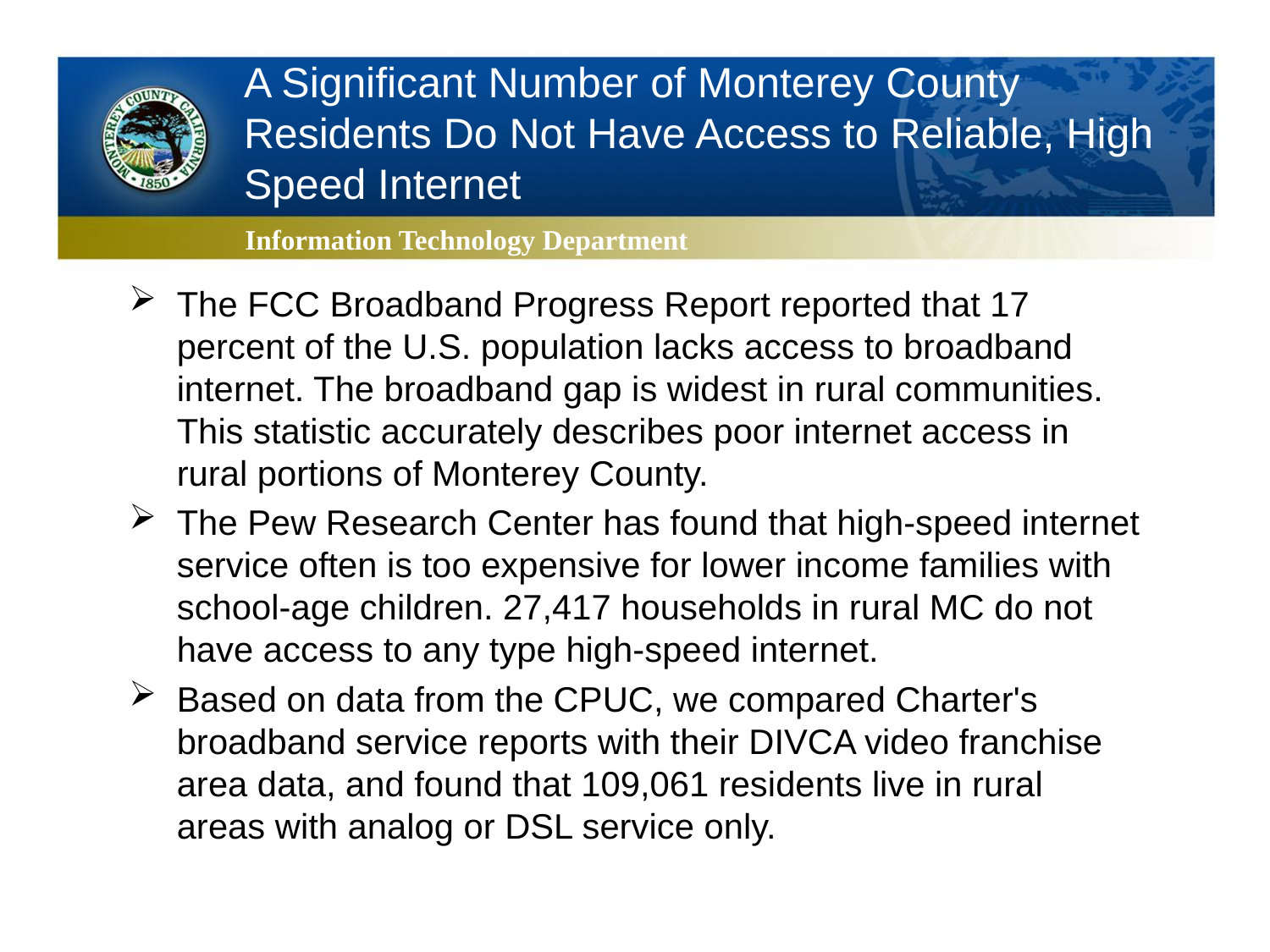

A Significant Number of Monterey County Residents Do Not Have Access to Reliable, High Speed Internet
Information Technology Department
The FCC Broadband Progress Report reported that 17 percent of the U.S. population lacks access to broadband internet. The broadband gap is widest in rural communities. This statistic accurately describes poor internet access in rural portions of Monterey County.
The Pew Research Center has found that high-speed internet service often is too expensive for lower income families with school-age children. 27,417 households in rural MC do not have access to any type high-speed internet.
Based on data from the CPUC, we compared Charter's broadband service reports with their DIVCA video franchise area data, and found that 109,061 residents live in rural areas with analog or DSL service only.